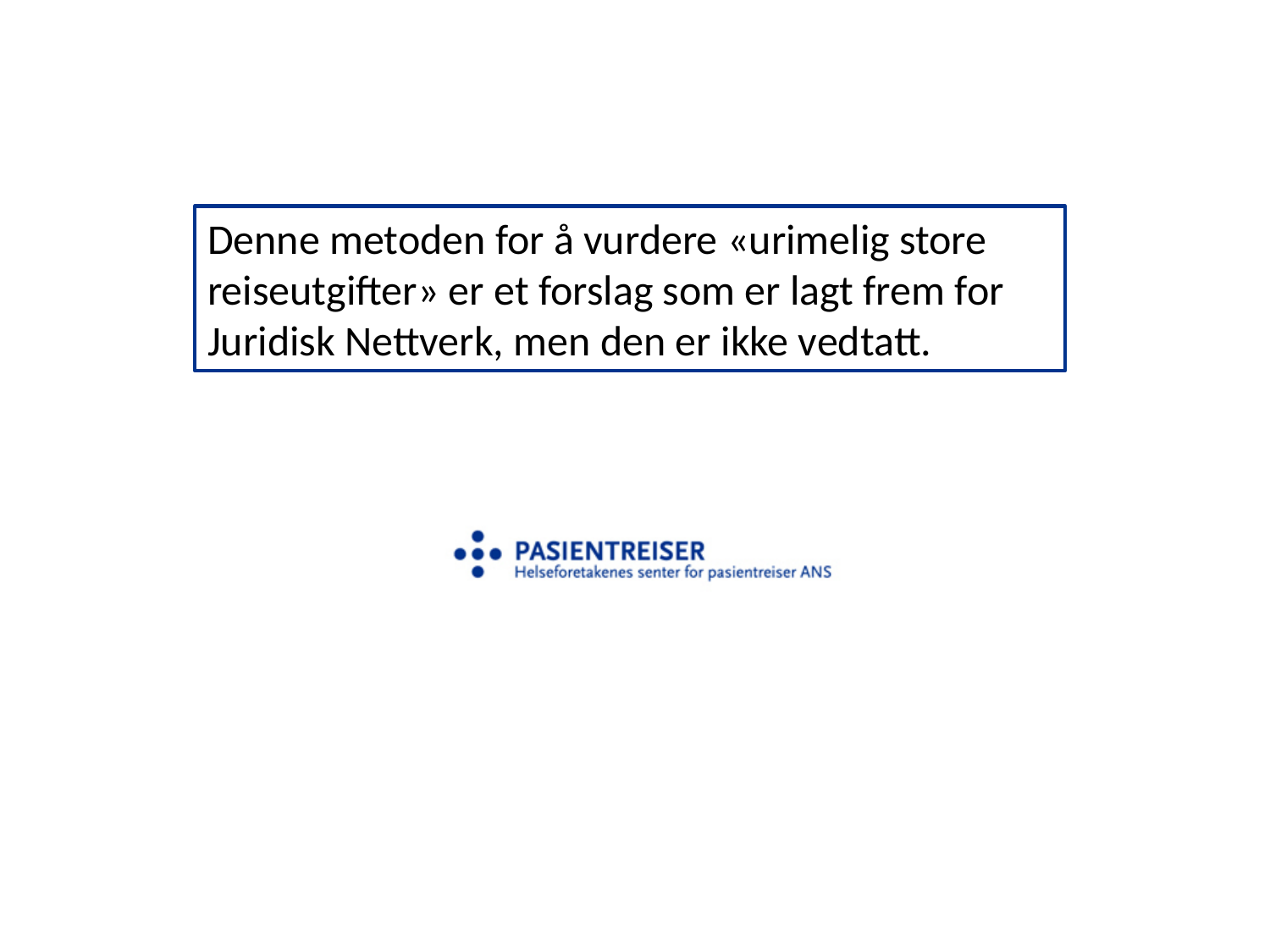

Denne metoden for å vurdere «urimelig store reiseutgifter» er et forslag som er lagt frem for Juridisk Nettverk, men den er ikke vedtatt.